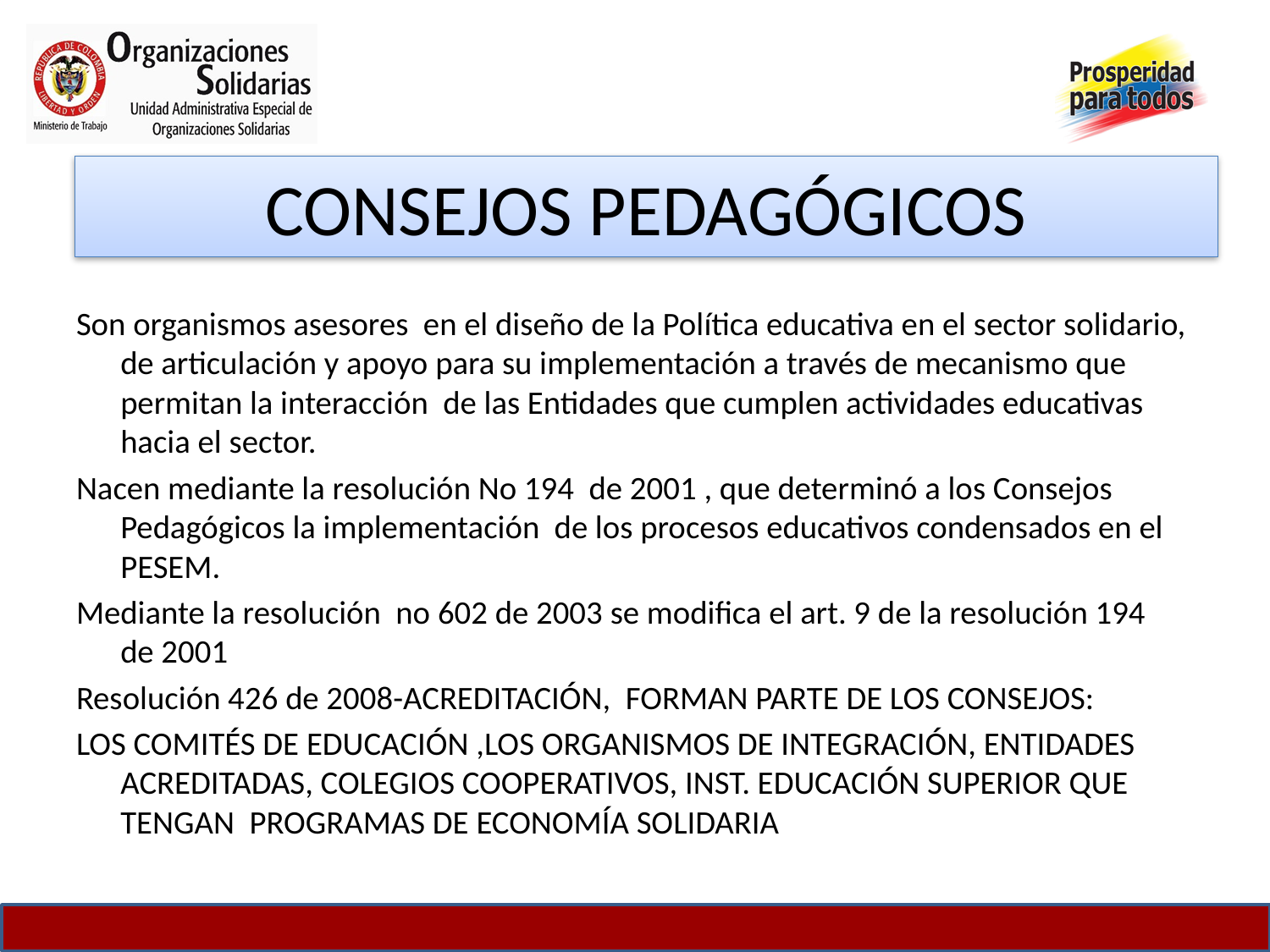

# CONSEJOS PEDAGÓGICOS
Son organismos asesores  en el diseño de la Política educativa en el sector solidario, de articulación y apoyo para su implementación a través de mecanismo que permitan la interacción  de las Entidades que cumplen actividades educativas hacia el sector.
Nacen mediante la resolución No 194  de 2001 , que determinó a los Consejos Pedagógicos la implementación  de los procesos educativos condensados en el PESEM.
Mediante la resolución  no 602 de 2003 se modifica el art. 9 de la resolución 194  de 2001
Resolución 426 de 2008-ACREDITACIÓN,  FORMAN PARTE DE LOS CONSEJOS:
LOS COMITÉS DE EDUCACIÓN ,LOS ORGANISMOS DE INTEGRACIÓN, ENTIDADES ACREDITADAS, COLEGIOS COOPERATIVOS, INST. EDUCACIÓN SUPERIOR QUE TENGAN  PROGRAMAS DE ECONOMÍA SOLIDARIA